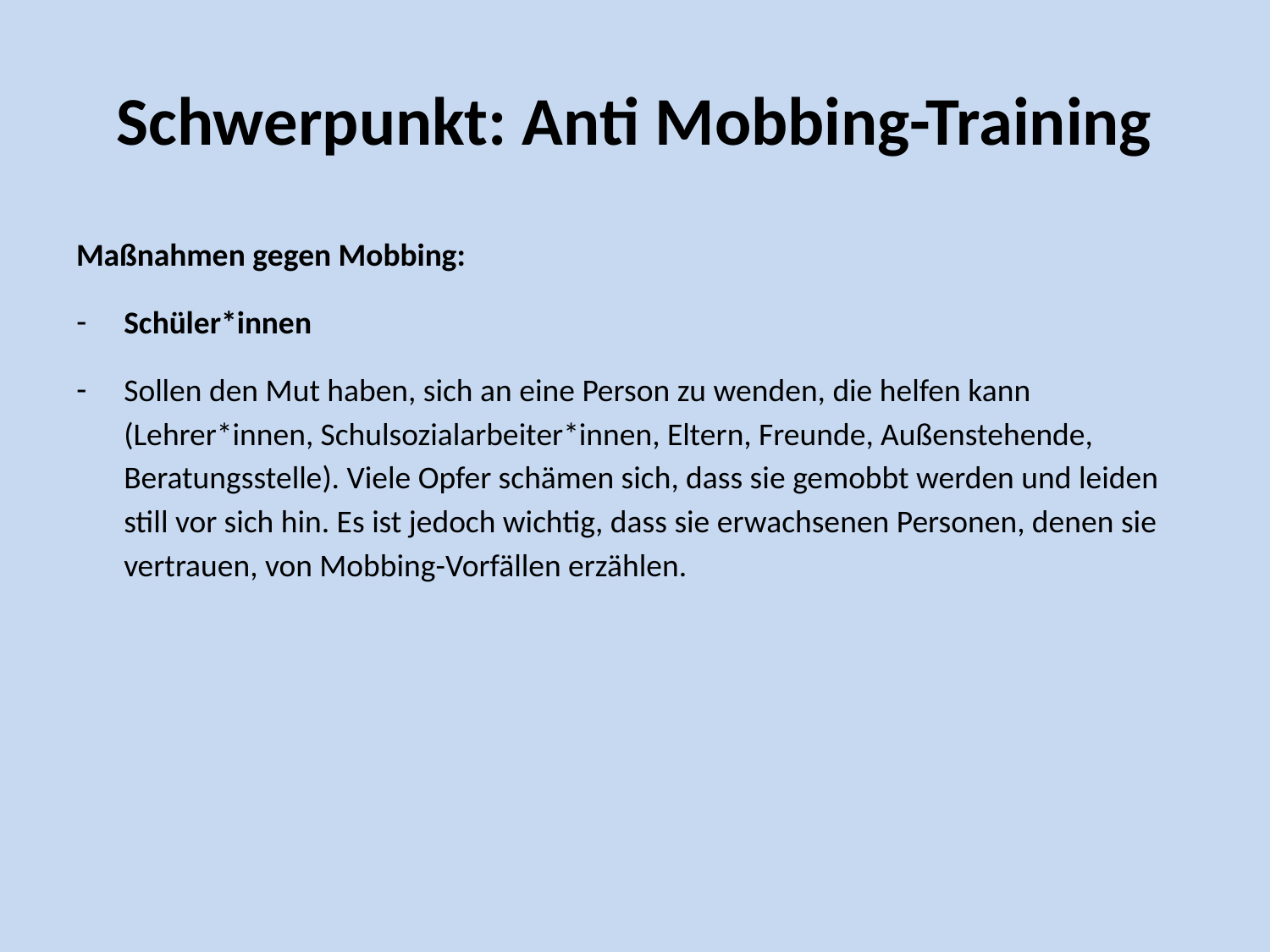

# Schwerpunkt: Anti Mobbing-Training
Maßnahmen gegen Mobbing:
Schüler*innen
Sollen den Mut haben, sich an eine Person zu wenden, die helfen kann (Lehrer*innen, Schulsozialarbeiter*innen, Eltern, Freunde, Außenstehende, Beratungsstelle). Viele Opfer schämen sich, dass sie gemobbt werden und leiden still vor sich hin. Es ist jedoch wichtig, dass sie erwachsenen Personen, denen sie vertrauen, von Mobbing-Vorfällen erzählen.